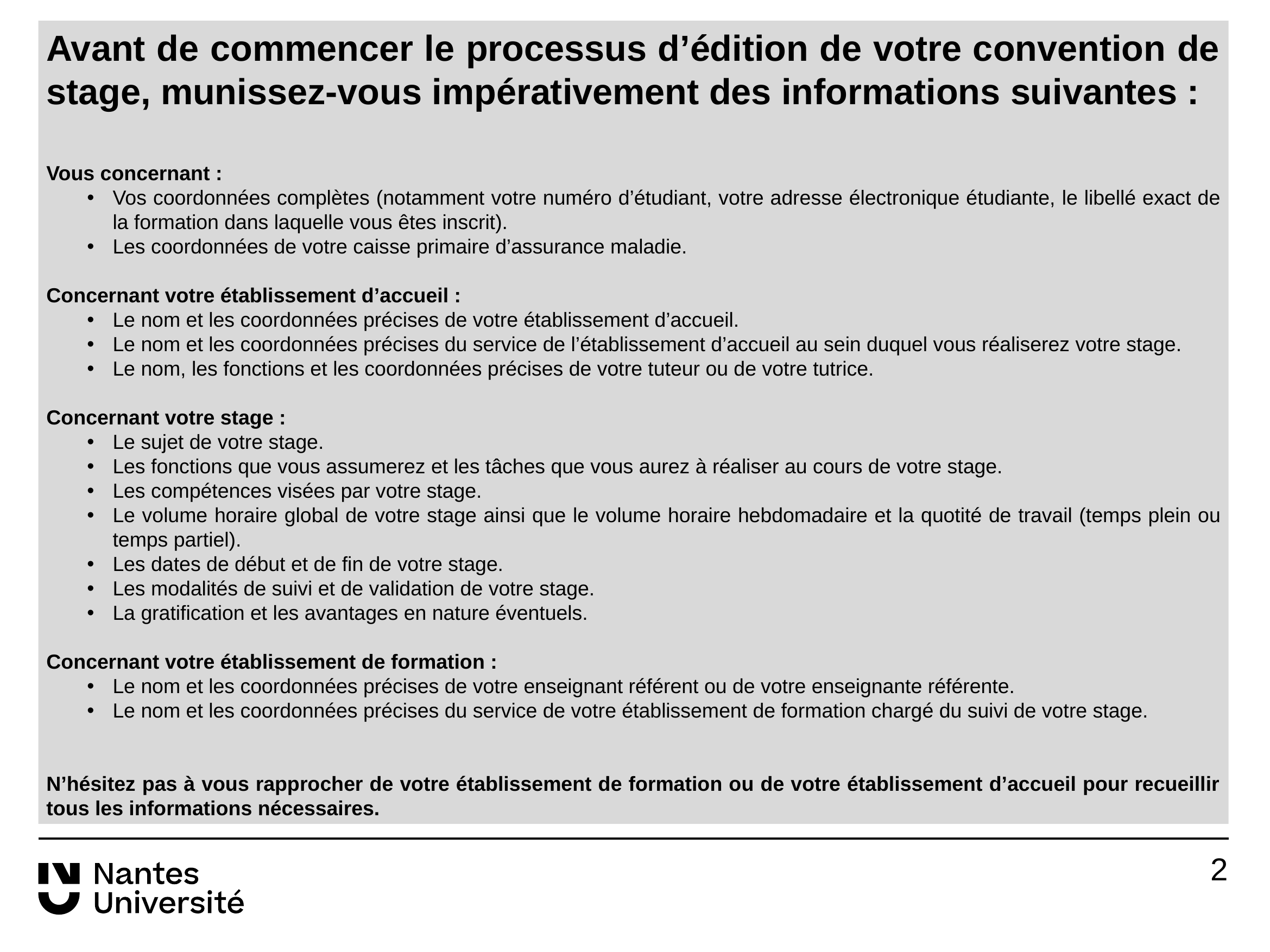

Avant de commencer le processus d’édition de votre convention de stage, munissez-vous impérativement des informations suivantes :

Vous concernant :
Vos coordonnées complètes (notamment votre numéro d’étudiant, votre adresse électronique étudiante, le libellé exact de la formation dans laquelle vous êtes inscrit).
Les coordonnées de votre caisse primaire d’assurance maladie.

Concernant votre établissement d’accueil :
Le nom et les coordonnées précises de votre établissement d’accueil.
Le nom et les coordonnées précises du service de l’établissement d’accueil au sein duquel vous réaliserez votre stage.
Le nom, les fonctions et les coordonnées précises de votre tuteur ou de votre tutrice.

Concernant votre stage :
Le sujet de votre stage.
Les fonctions que vous assumerez et les tâches que vous aurez à réaliser au cours de votre stage.
Les compétences visées par votre stage.
Le volume horaire global de votre stage ainsi que le volume horaire hebdomadaire et la quotité de travail (temps plein ou temps partiel).
Les dates de début et de fin de votre stage.
Les modalités de suivi et de validation de votre stage.
La gratification et les avantages en nature éventuels.

Concernant votre établissement de formation :
Le nom et les coordonnées précises de votre enseignant référent ou de votre enseignante référente.
Le nom et les coordonnées précises du service de votre établissement de formation chargé du suivi de votre stage.

N’hésitez pas à vous rapprocher de votre établissement de formation ou de votre établissement d’accueil pour recueillir tous les informations nécessaires.
2